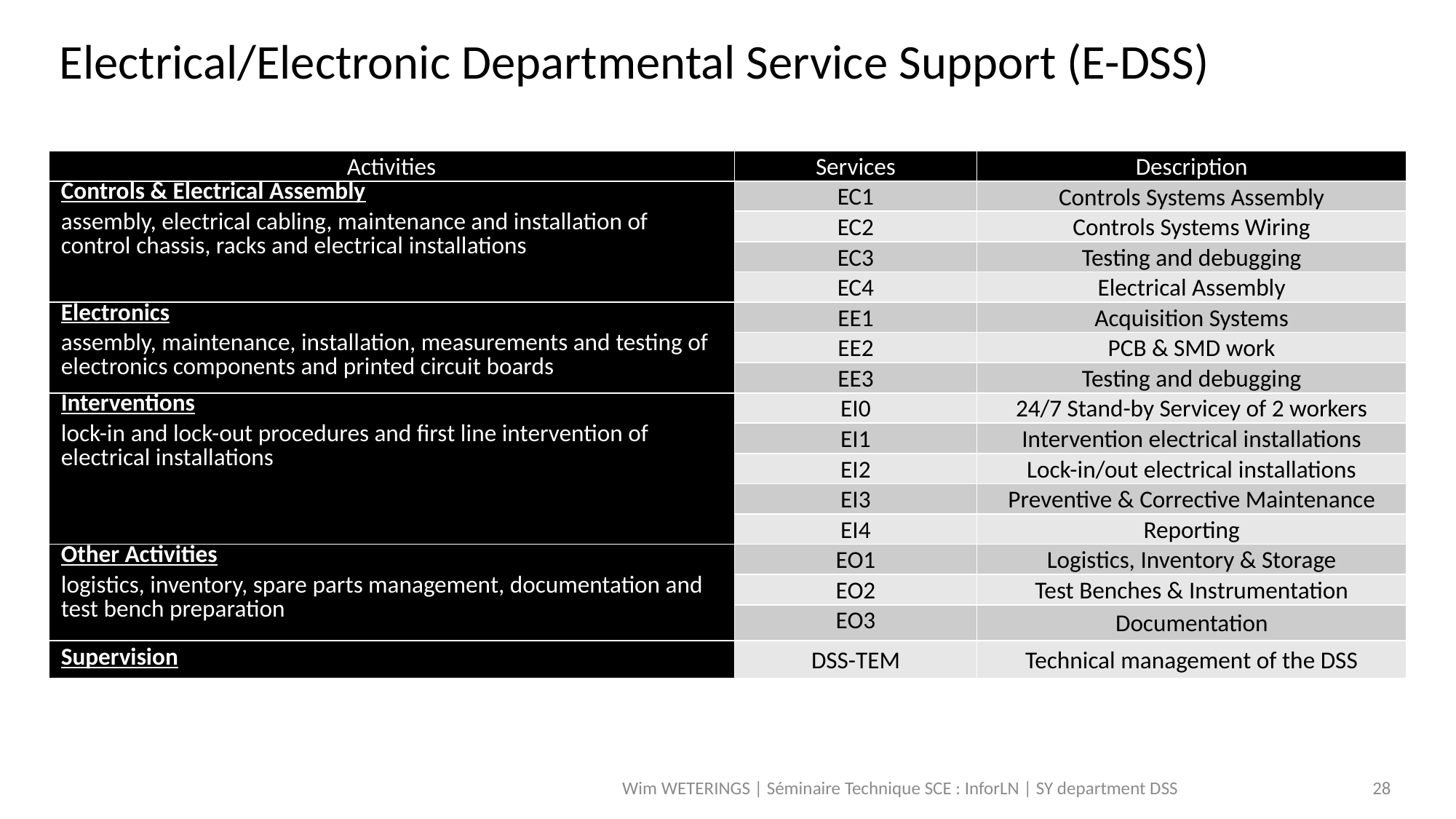

# Electrical/Electronic Departmental Service Support (E-DSS)
| Activities | Services | Description |
| --- | --- | --- |
| Controls & Electrical Assembly assembly, electrical cabling, maintenance and installation of control chassis, racks and electrical installations | EC1 | Controls Systems Assembly |
|  | EC2 | Controls Systems Wiring |
|  | EC3 | Testing and debugging |
|  | EC4 | Electrical Assembly |
| Electronics assembly, maintenance, installation, measurements and testing of electronics components and printed circuit boards | EE1 | Acquisition Systems |
|  | EE2 | PCB & SMD work |
|  | EE3 | Testing and debugging |
| Interventions lock-in and lock-out procedures and first line intervention of electrical installations | EI0 | 24/7 Stand-by Servicey of 2 workers |
|  | EI1 | Intervention electrical installations |
|  | EI2 | Lock-in/out electrical installations |
|  | EI3 | Preventive & Corrective Maintenance |
|  | EI4 | Reporting |
| Other Activities logistics, inventory, spare parts management, documentation and test bench preparation | EO1 | Logistics, Inventory & Storage |
|  | EO2 | Test Benches & Instrumentation |
|  | EO3 | Documentation |
| Supervision | DSS-TEM | Technical management of the DSS |
Wim WETERINGS | Séminaire Technique SCE : InforLN | SY department DSS
28